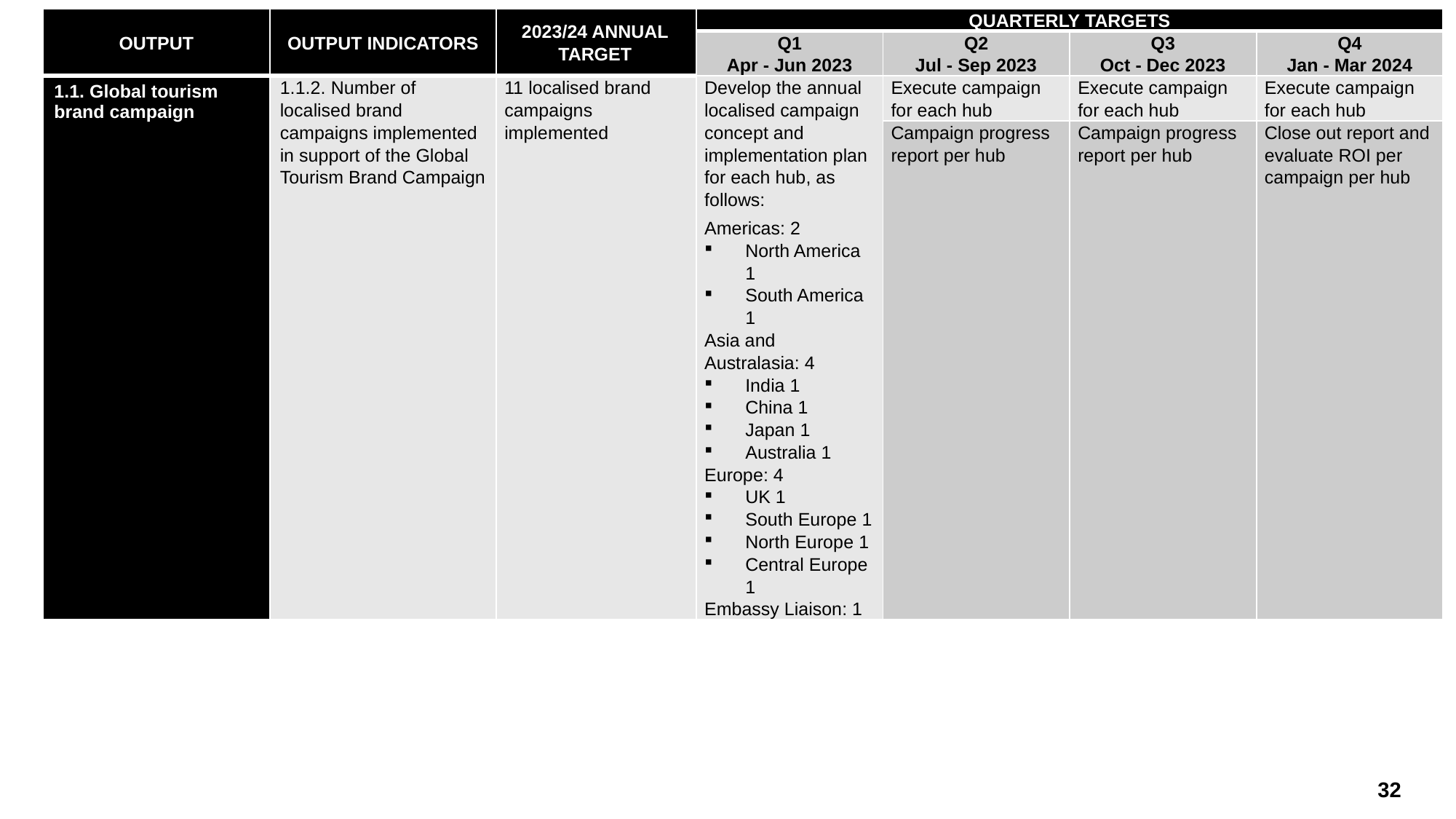

| OUTPUT | OUTPUT INDICATORS | 2023/24 ANNUAL TARGET | QUARTERLY TARGETS |  |  |  |
| --- | --- | --- | --- | --- | --- | --- |
|  |  |  | Q1 Apr - Jun 2023 | Q2 Jul - Sep 2023 | Q3 Oct - Dec 2023 | Q4 Jan - Mar 2024 |
| 1.1. Global tourism brand campaign | 1.1.2. Number of localised brand campaigns implemented in support of the Global Tourism Brand Campaign | 11 localised brand campaigns implemented | Develop the annual localised campaign concept and implementation plan for each hub, as follows: Americas: 2 North America 1 South America 1 Asia and Australasia: 4 India 1 China 1 Japan 1 Australia 1 Europe: 4 UK 1 South Europe 1 North Europe 1 Central Europe 1 Embassy Liaison: 1 | Execute campaign for each hub | Execute campaign for each hub | Execute campaign for each hub |
|  |  |  |  | Campaign progress report per hub | Campaign progress report per hub | Close out report and evaluate ROI per campaign per hub |
32